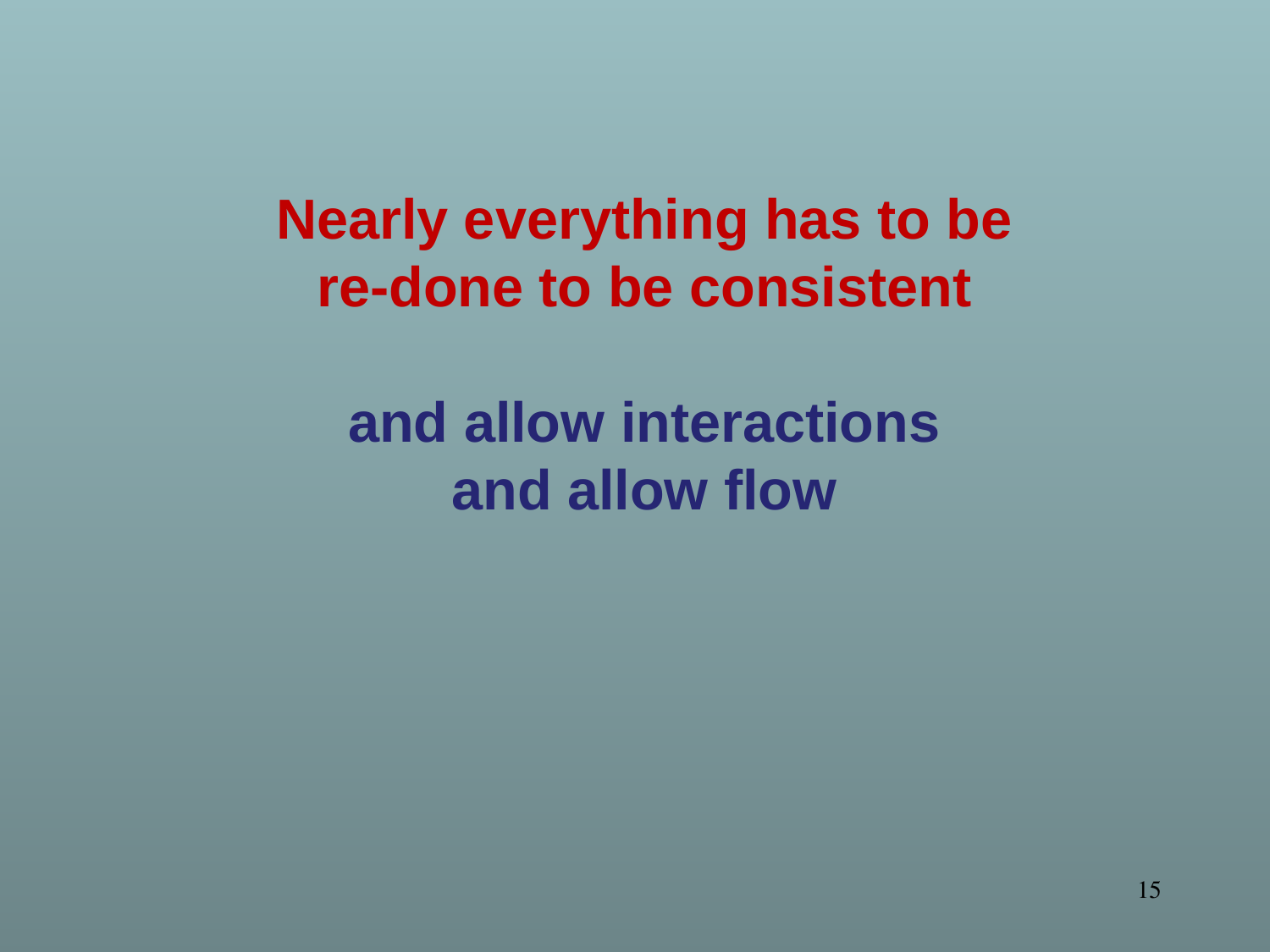

Nearly everything has to be re-done to be consistent

and allow interactions
and allow flow

15